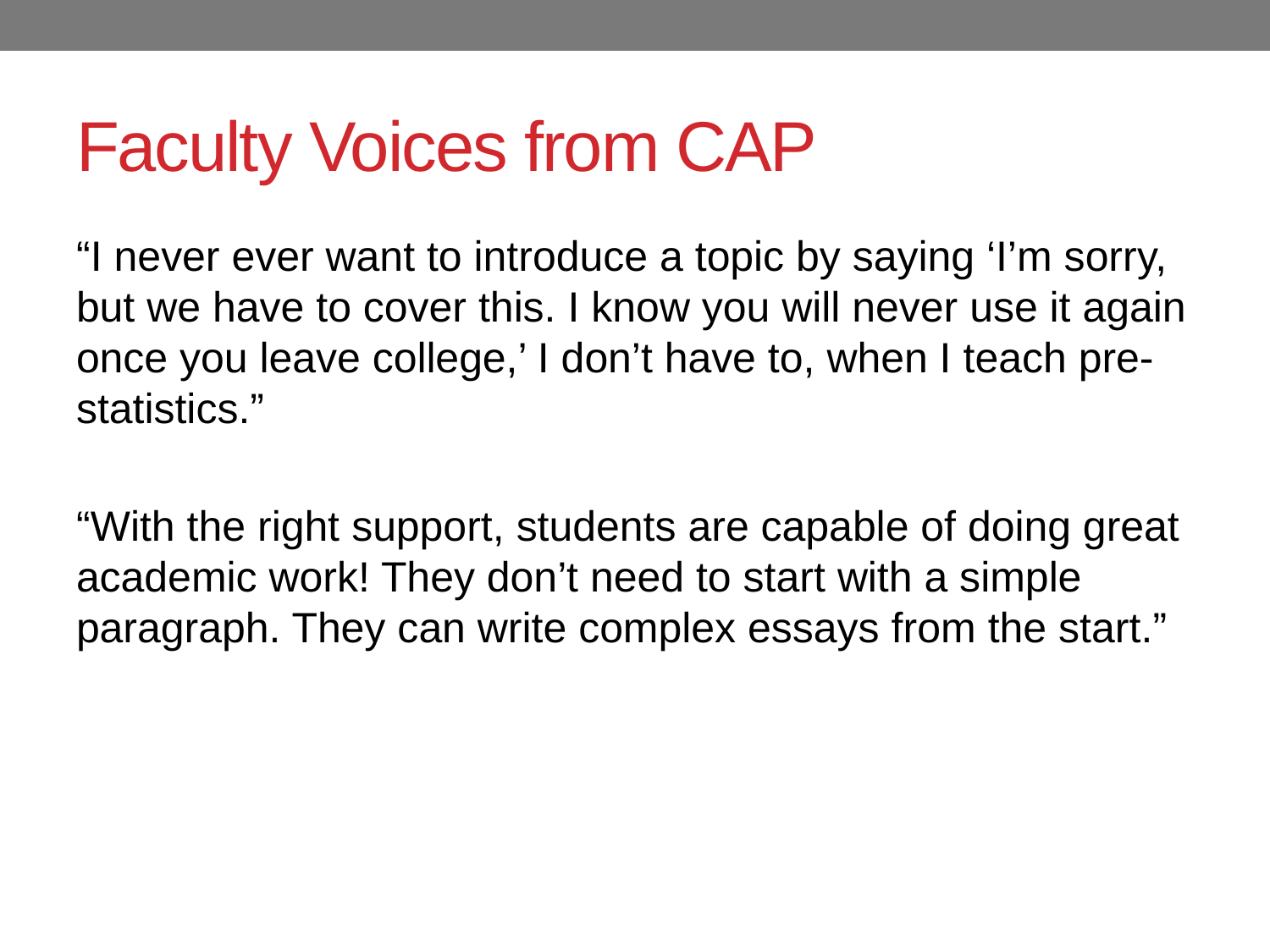

# Faculty Voices from CAP
“I never ever want to introduce a topic by saying ‘I’m sorry, but we have to cover this. I know you will never use it again once you leave college,’ I don’t have to, when I teach pre-statistics.”

“With the right support, students are capable of doing great academic work! They don’t need to start with a simple paragraph. They can write complex essays from the start.”